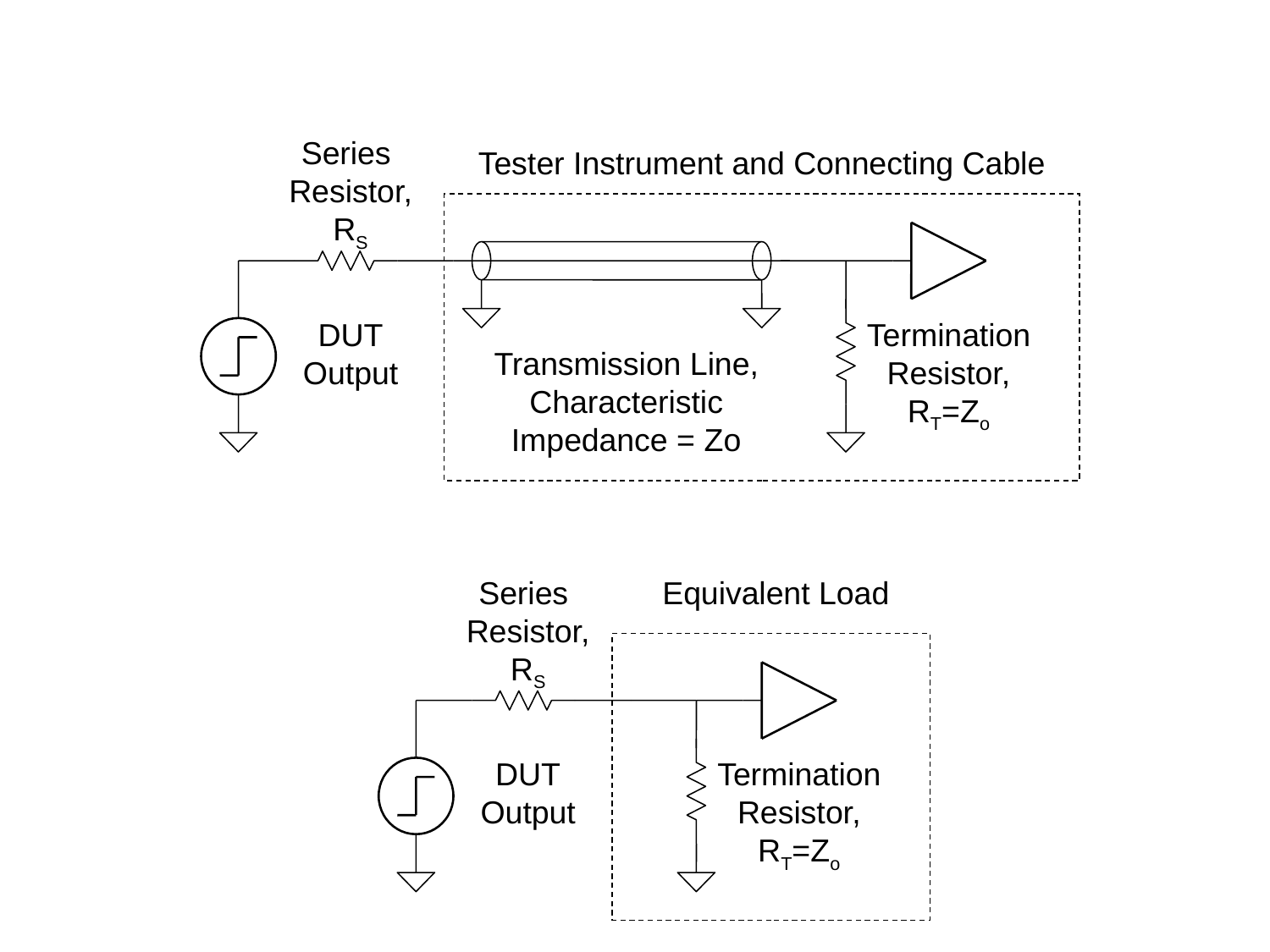

Series
Resistor, RS
Tester Instrument and Connecting Cable

DUT
Output
Termination
Resistor,
RT=Zo

Transmission Line, Characteristic
Impedance = Zo

Series
Resistor, RS
Equivalent Load

DUT
Output
Termination
Resistor,
RT=Zo